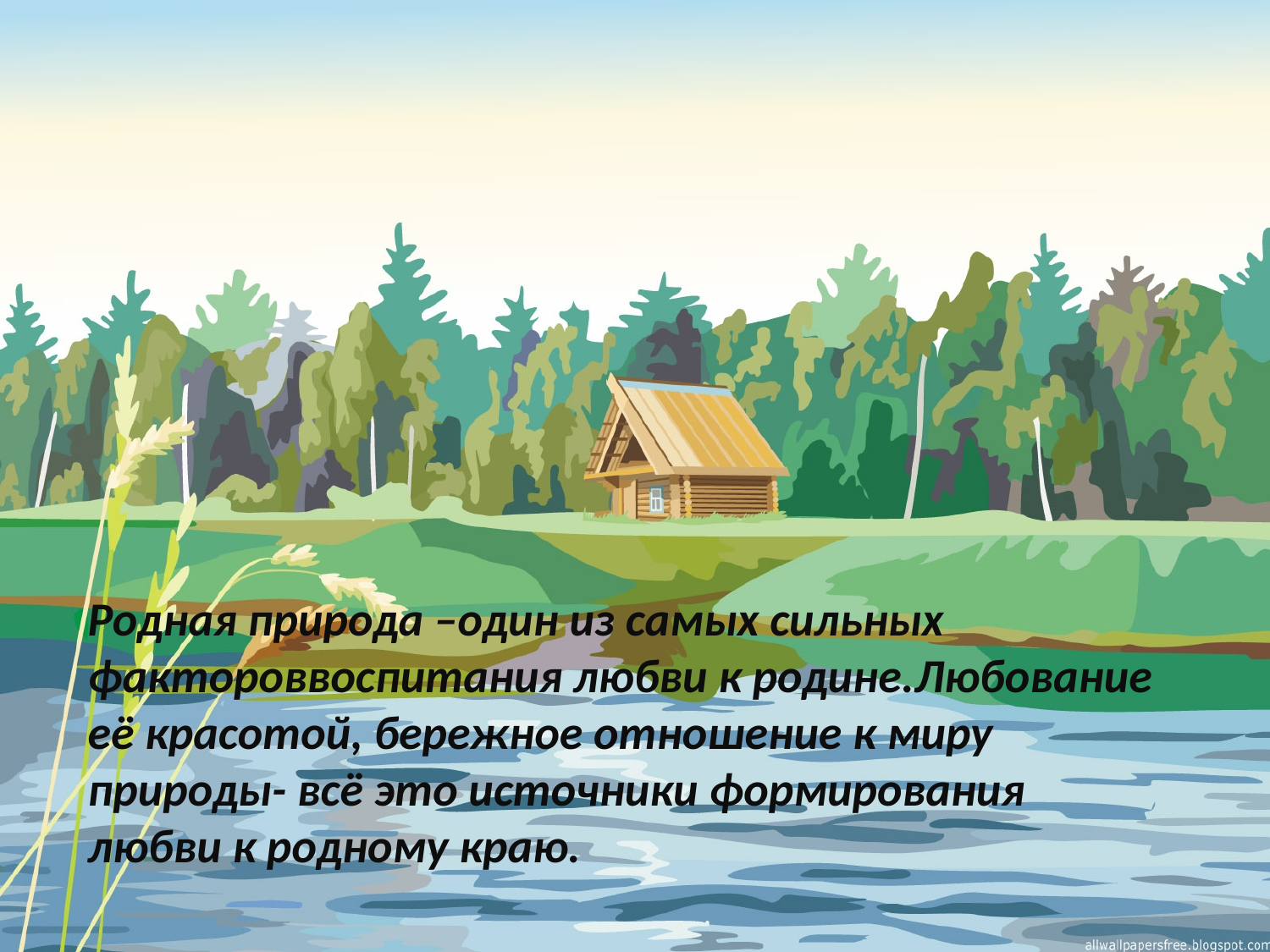

Родная природа –один из самых сильных фактороввоспитания любви к родине.Любование её красотой, бережное отношение к миру природы- всё это источники формирования любви к родному краю.